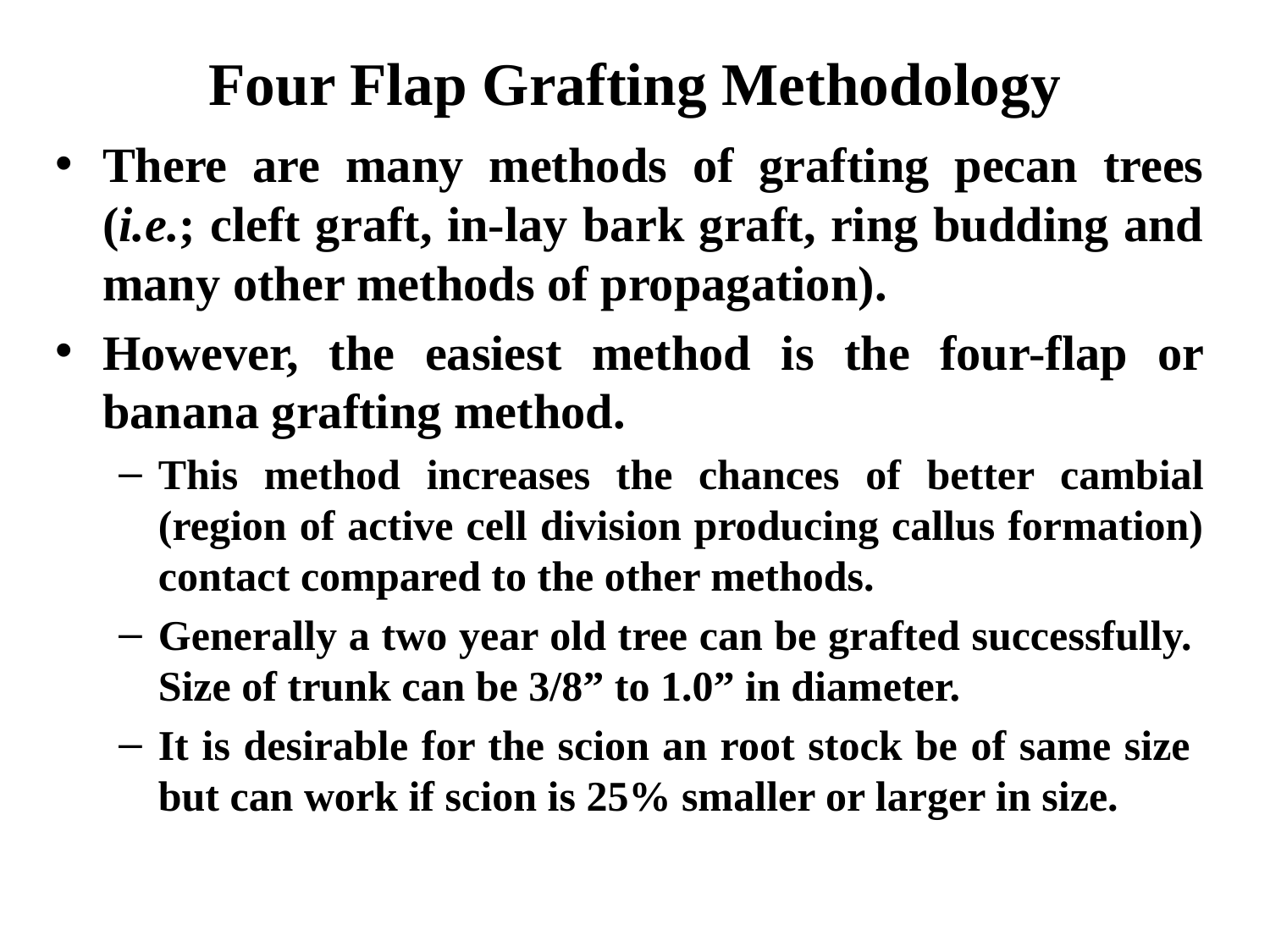

# Four Flap Grafting Methodology
There are many methods of grafting pecan trees (i.e.; cleft graft, in-lay bark graft, ring budding and many other methods of propagation).
However, the easiest method is the four-flap or banana grafting method.
This method increases the chances of better cambial (region of active cell division producing callus formation) contact compared to the other methods.
Generally a two year old tree can be grafted successfully.  Size of trunk can be 3/8” to 1.0” in diameter.
It is desirable for the scion an root stock be of same size  but can work if scion is 25% smaller or larger in size.